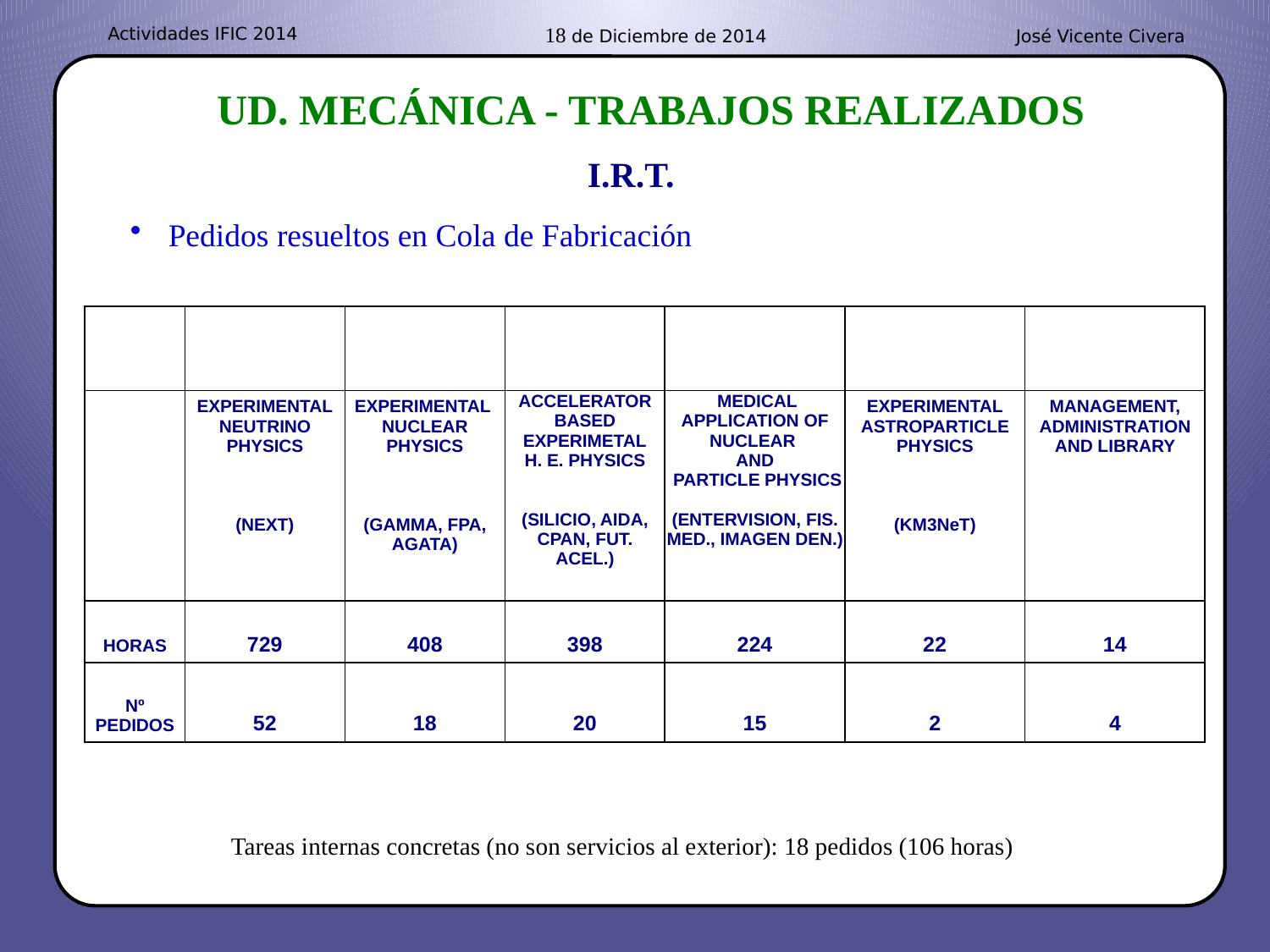

UD. MECÁNICA - TRABAJOS REALIZADOS

I.R.T.
 Pedidos resueltos en Cola de Fabricación
|  |  |  |  |  |  |  |
| --- | --- | --- | --- | --- | --- | --- |
|  | EXPERIMENTAL NEUTRINO PHYSICS (NEXT) | EXPERIMENTAL NUCLEAR PHYSICS (GAMMA, FPA, AGATA) | ACCELERATOR BASED EXPERIMETAL H. E. PHYSICS (SILICIO, AIDA, CPAN, FUT. ACEL.) | MEDICAL APPLICATION OF NUCLEAR AND PARTICLE PHYSICS (ENTERVISION, FIS. MED., IMAGEN DEN.) | EXPERIMENTAL ASTROPARTICLE PHYSICS (KM3NeT) | MANAGEMENT, ADMINISTRATION AND LIBRARY |
| HORAS | 729 | 408 | 398 | 224 | 22 | 14 |
| Nº PEDIDOS | 52 | 18 | 20 | 15 | 2 | 4 |
|  |
| --- |
Tareas internas concretas (no son servicios al exterior): 18 pedidos (106 horas)